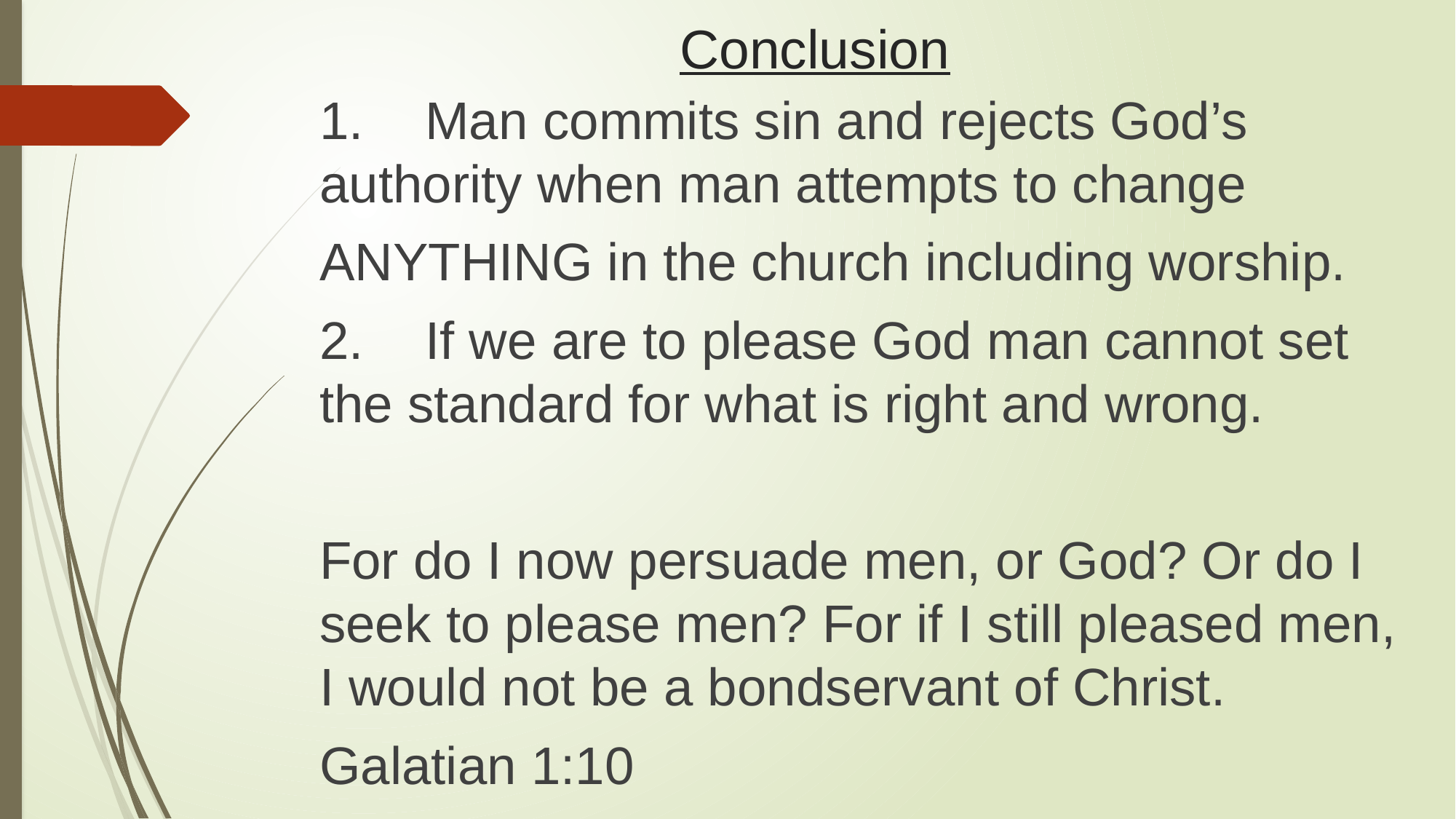

# Conclusion
1.	Man commits sin and rejects God’s authority when man attempts to change
ANYTHING in the church including worship.
2.	If we are to please God man cannot set the standard for what is right and wrong.

For do I now persuade men, or God? Or do I seek to please men? For if I still pleased men, I would not be a bondservant of Christ.
Galatian 1:10